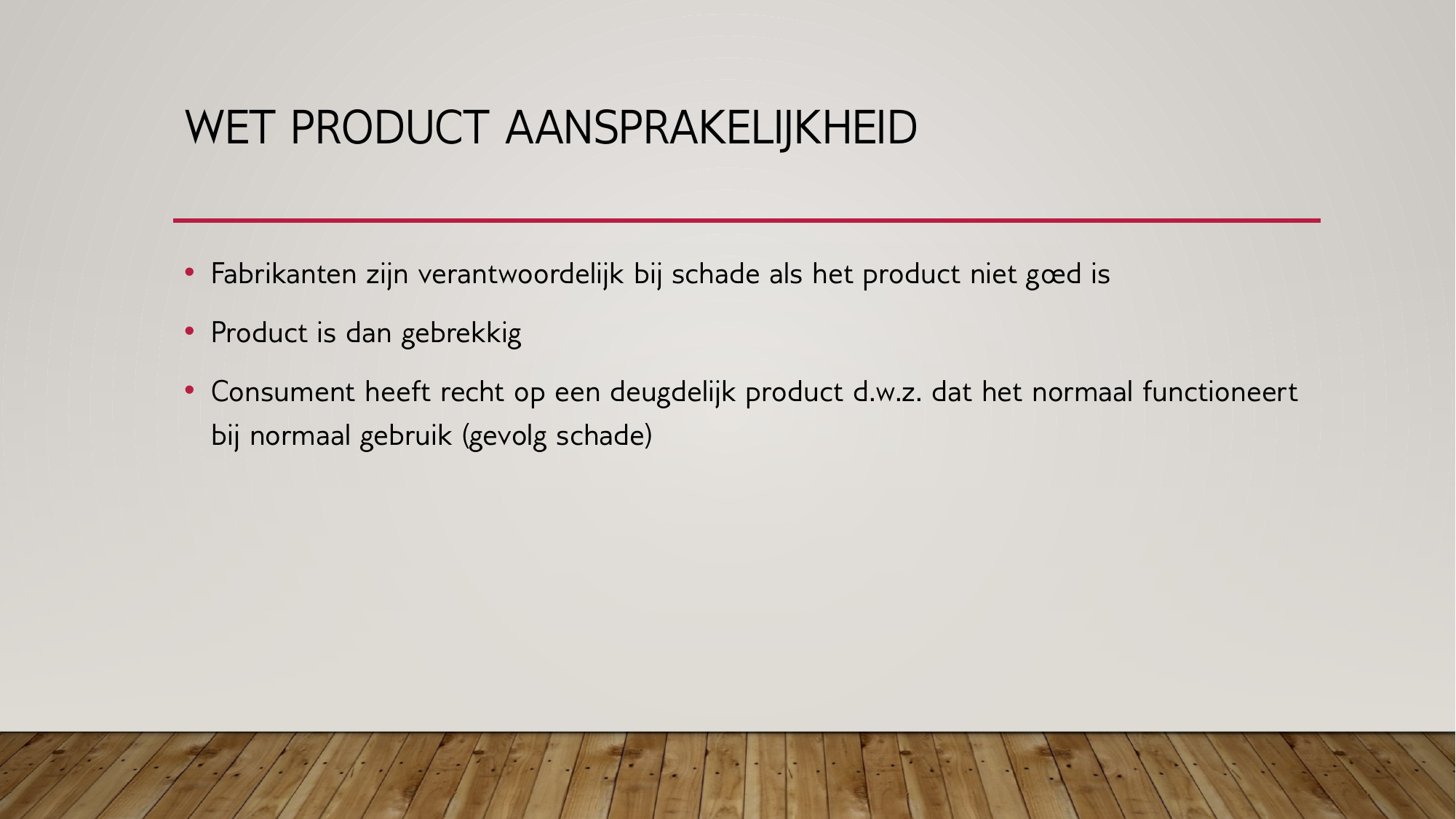

# Wet product aansprakelijkheid
Fabrikanten zijn verantwoordelijk bij schade als het product niet goed is
Product is dan gebrekkig
Consument heeft recht op een deugdelijk product d.w.z. dat het normaal functioneert bij normaal gebruik (gevolg schade)